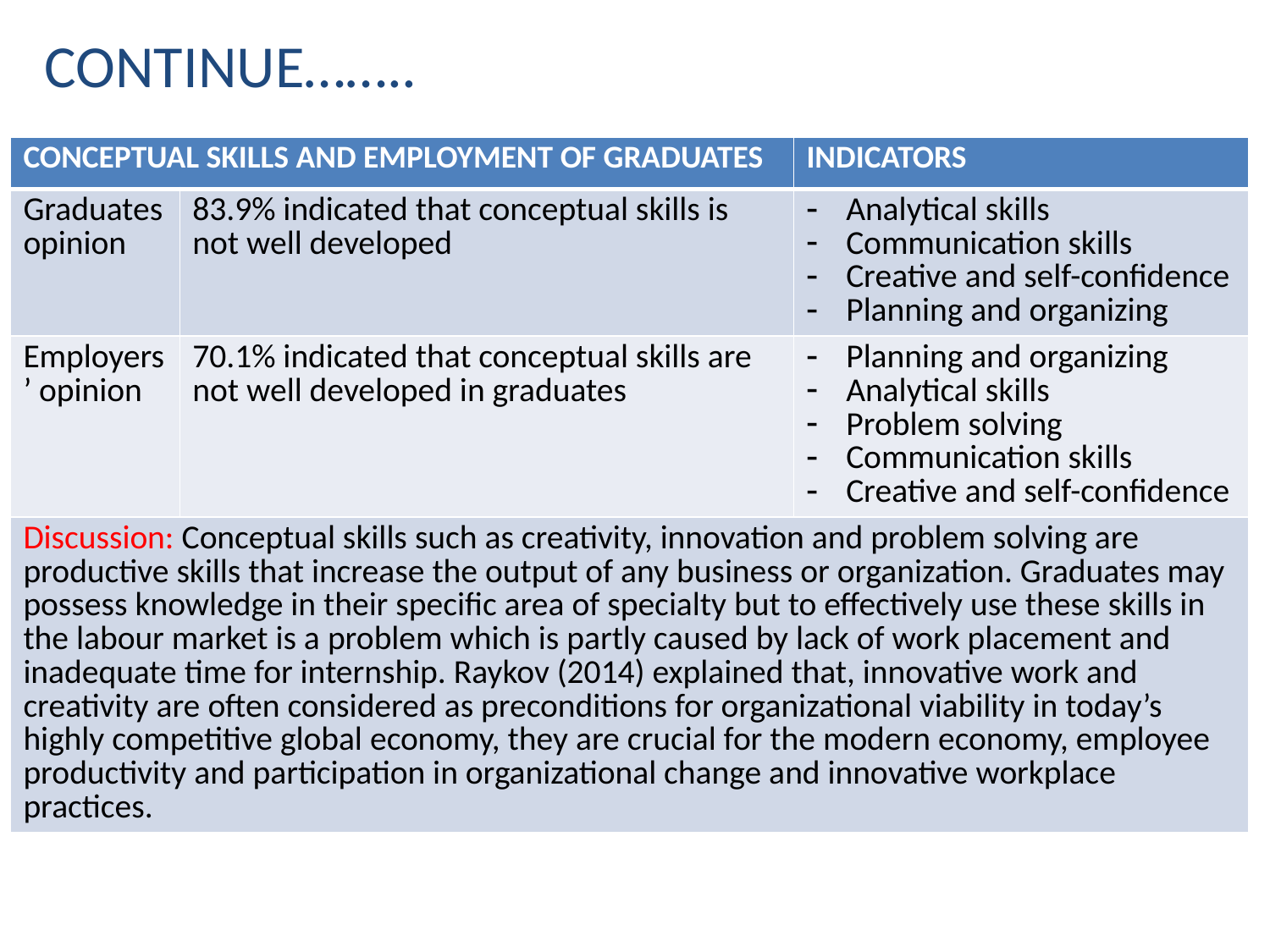

# CONTINUE……..
| CONCEPTUAL SKILLS AND EMPLOYMENT OF GRADUATES |  | INDICATORS |
| --- | --- | --- |
| Graduates opinion | 83.9% indicated that conceptual skills is not well developed | Analytical skills Communication skills Creative and self-confidence Planning and organizing |
| Employers’ opinion | 70.1% indicated that conceptual skills are not well developed in graduates | Planning and organizing Analytical skills Problem solving Communication skills Creative and self-confidence |
| Discussion: Conceptual skills such as creativity, innovation and problem solving are productive skills that increase the output of any business or organization. Graduates may possess knowledge in their specific area of specialty but to effectively use these skills in the labour market is a problem which is partly caused by lack of work placement and inadequate time for internship. Raykov (2014) explained that, innovative work and creativity are often considered as preconditions for organizational viability in today’s highly competitive global economy, they are crucial for the modern economy, employee productivity and participation in organizational change and innovative workplace practices. |  |  |